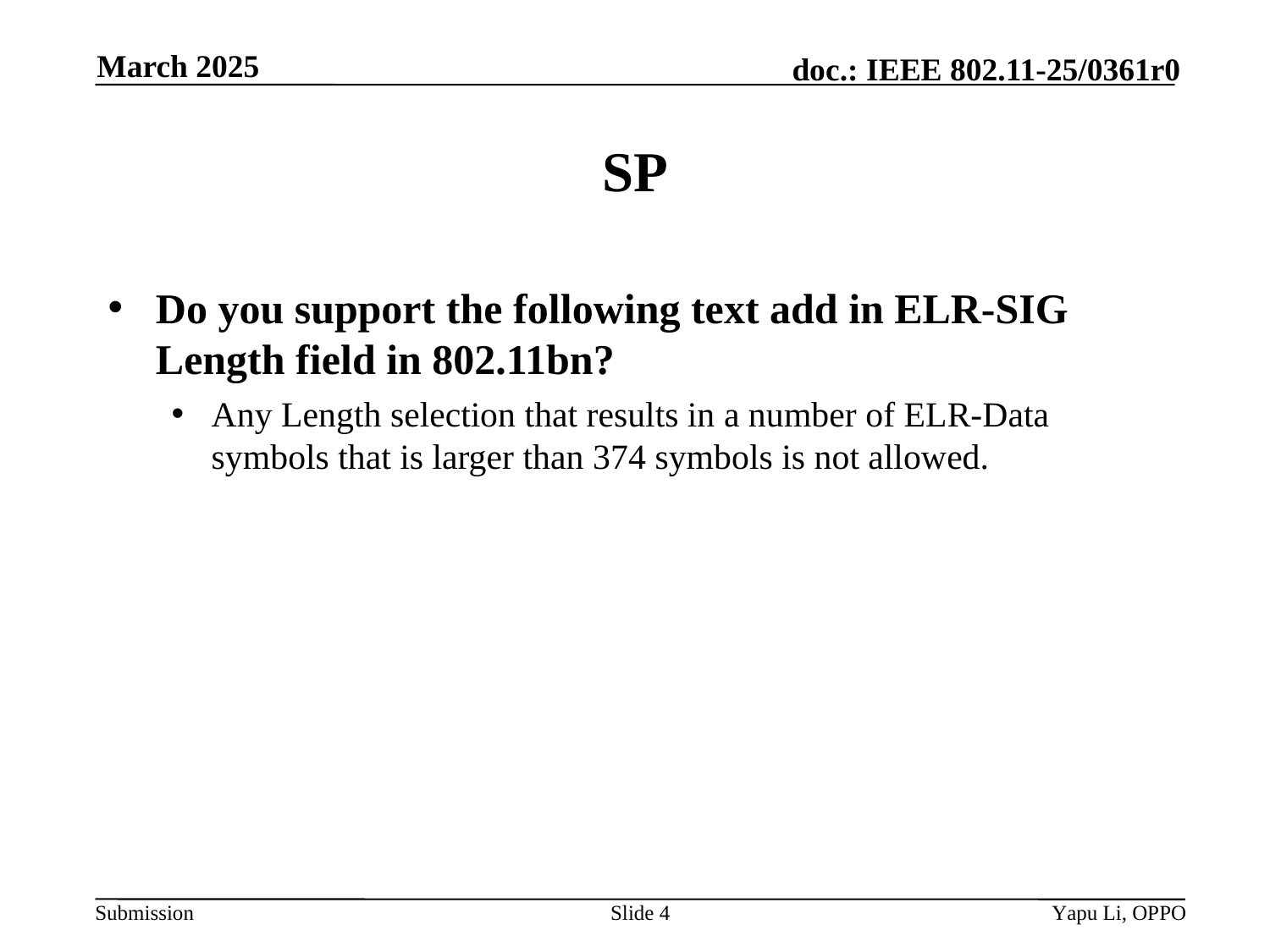

March 2025
# SP
Do you support the following text add in ELR-SIG Length field in 802.11bn?
Any Length selection that results in a number of ELR-Data symbols that is larger than 374 symbols is not allowed.

Slide 4
Yapu Li, OPPO